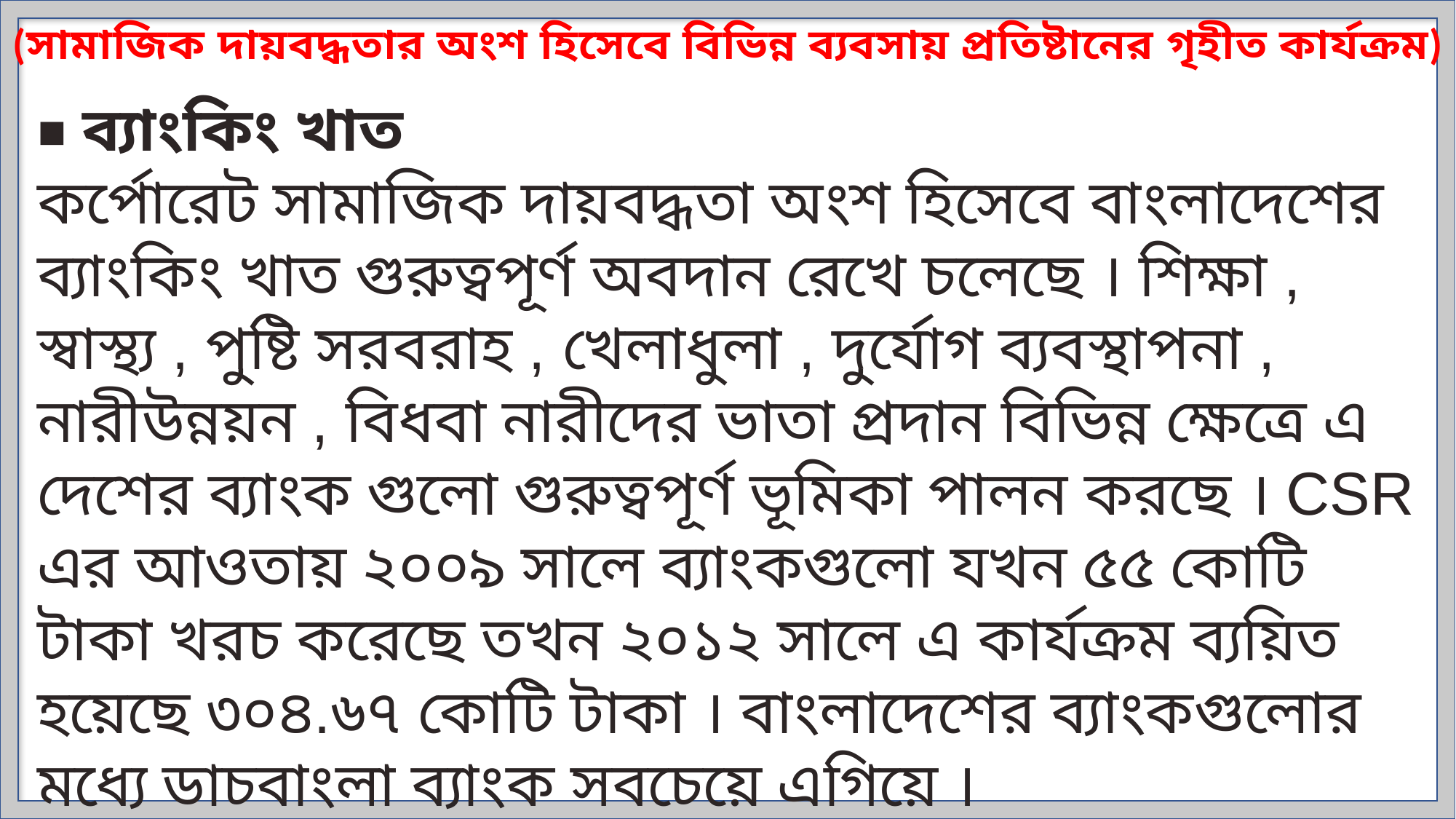

(সামাজিক দায়বদ্ধতার অংশ হিসেবে বিভিন্ন ব্যবসায় প্রতিষ্টানের গৃহীত কার্যক্রম)
◾ ব্যাংকিং খাত
কর্পোরেট সামাজিক দায়বদ্ধতা অংশ হিসেবে বাংলাদেশের ব্যাংকিং খাত গুরুত্বপূর্ণ অবদান রেখে চলেছে । শিক্ষা , স্বাস্থ্য , পুষ্টি সরবরাহ , খেলাধুলা , দুর্যোগ ব্যবস্থাপনা , নারীউন্নয়ন , বিধবা নারীদের ভাতা প্রদান বিভিন্ন ক্ষেত্রে এ দেশের ব্যাংক গুলো গুরুত্বপূর্ণ ভূমিকা পালন করছে । CSR এর আওতায় ২০০৯ সালে ব্যাংকগুলো যখন ৫৫ কোটি টাকা খরচ করেছে তখন ২০১২ সালে এ কার্যক্রম ব্যয়িত হয়েছে ৩০৪.৬৭ কোটি টাকা । বাংলাদেশের ব্যাংকগুলোর মধ্যে ডাচবাংলা ব্যাংক সবচেয়ে এগিয়ে ।